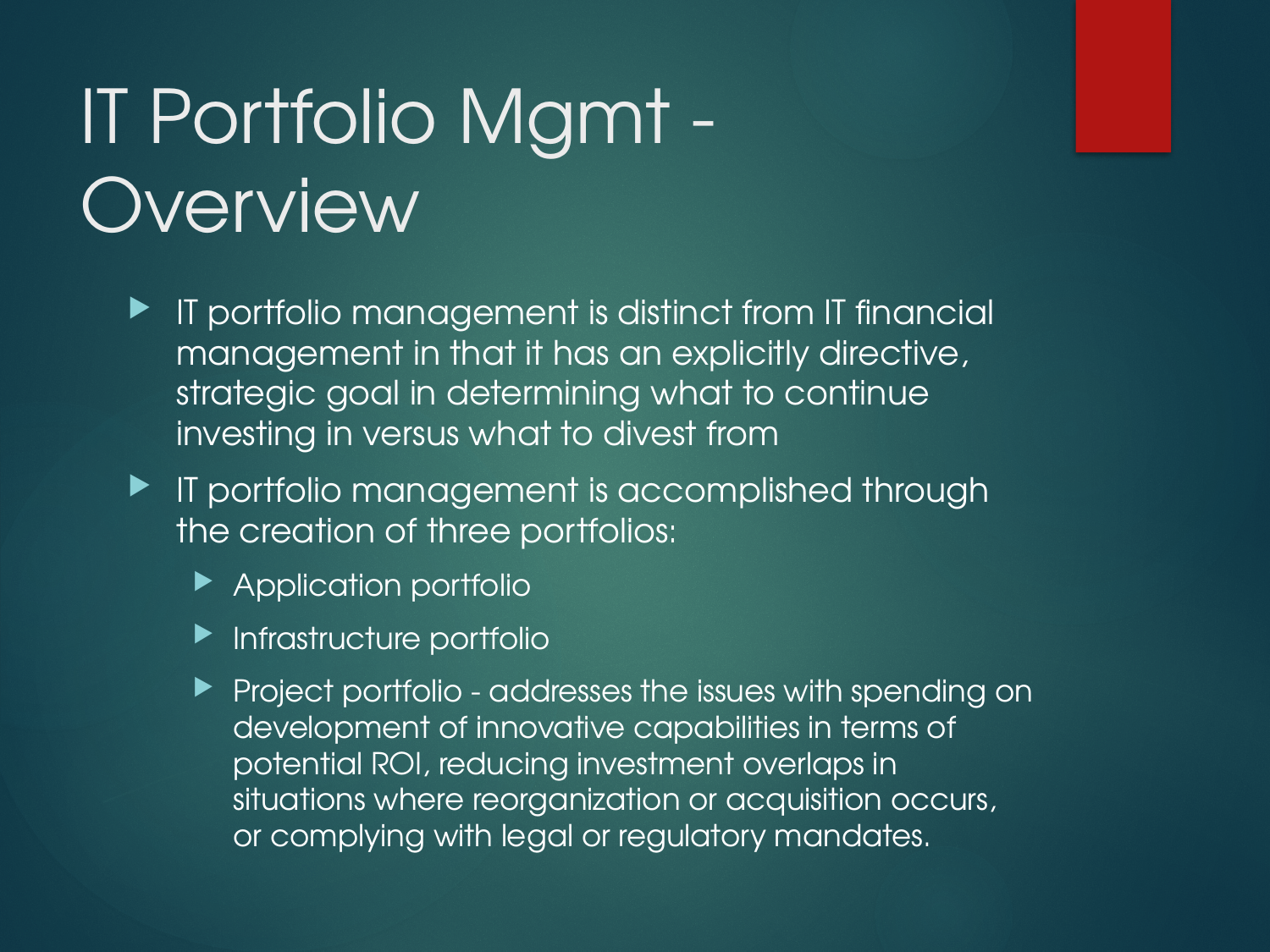

# IT Portfolio Mgmt - Overview
IT portfolio management is distinct from IT financial management in that it has an explicitly directive, strategic goal in determining what to continue investing in versus what to divest from
IT portfolio management is accomplished through the creation of three portfolios:
Application portfolio
Infrastructure portfolio
Project portfolio - addresses the issues with spending on development of innovative capabilities in terms of potential ROI, reducing investment overlaps in situations where reorganization or acquisition occurs, or complying with legal or regulatory mandates.